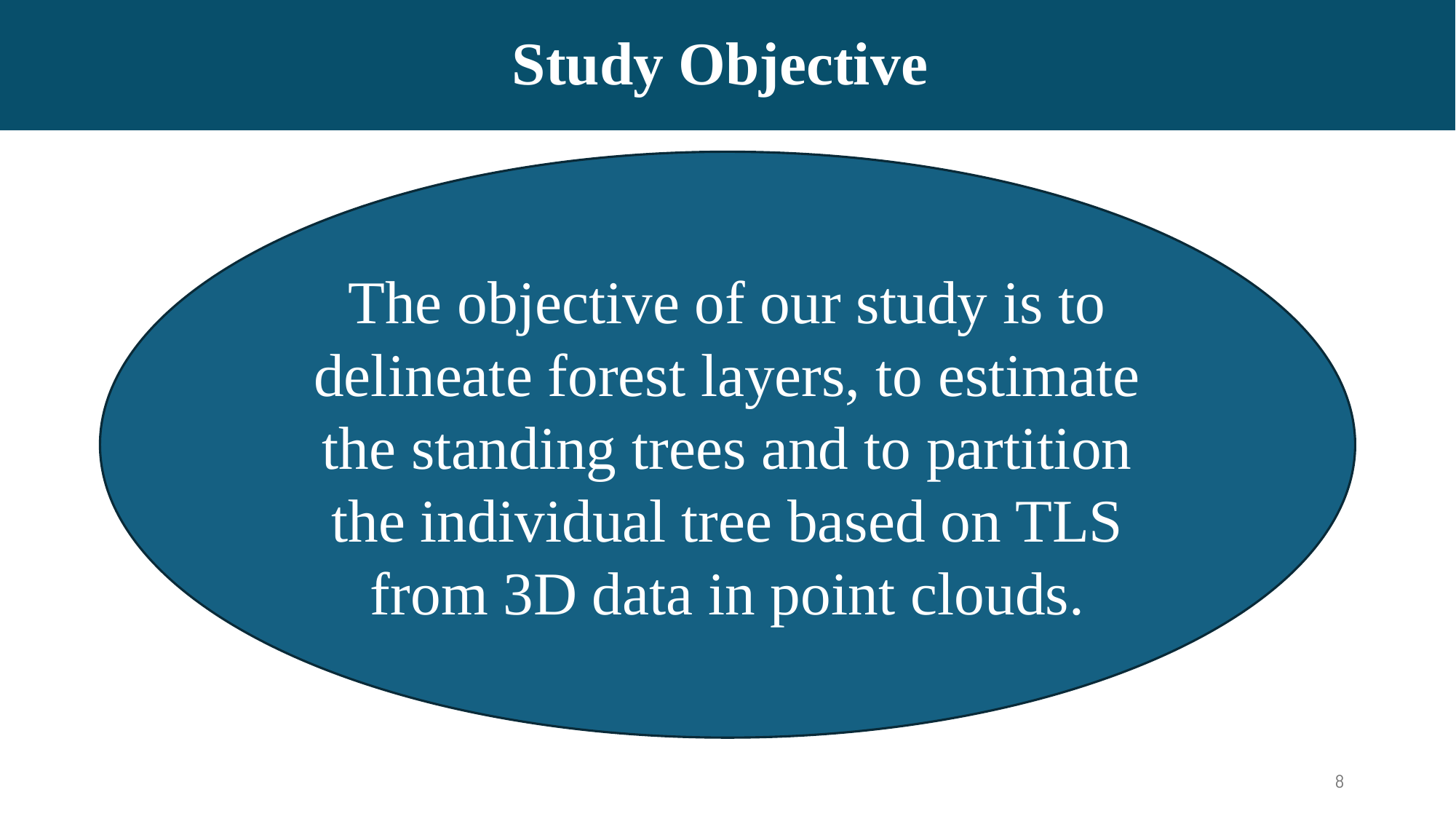

# Study Objective
.
The objective of our study is to delineate forest layers, to estimate the standing trees and to partition the individual tree based on TLS from 3D data in point clouds.
8